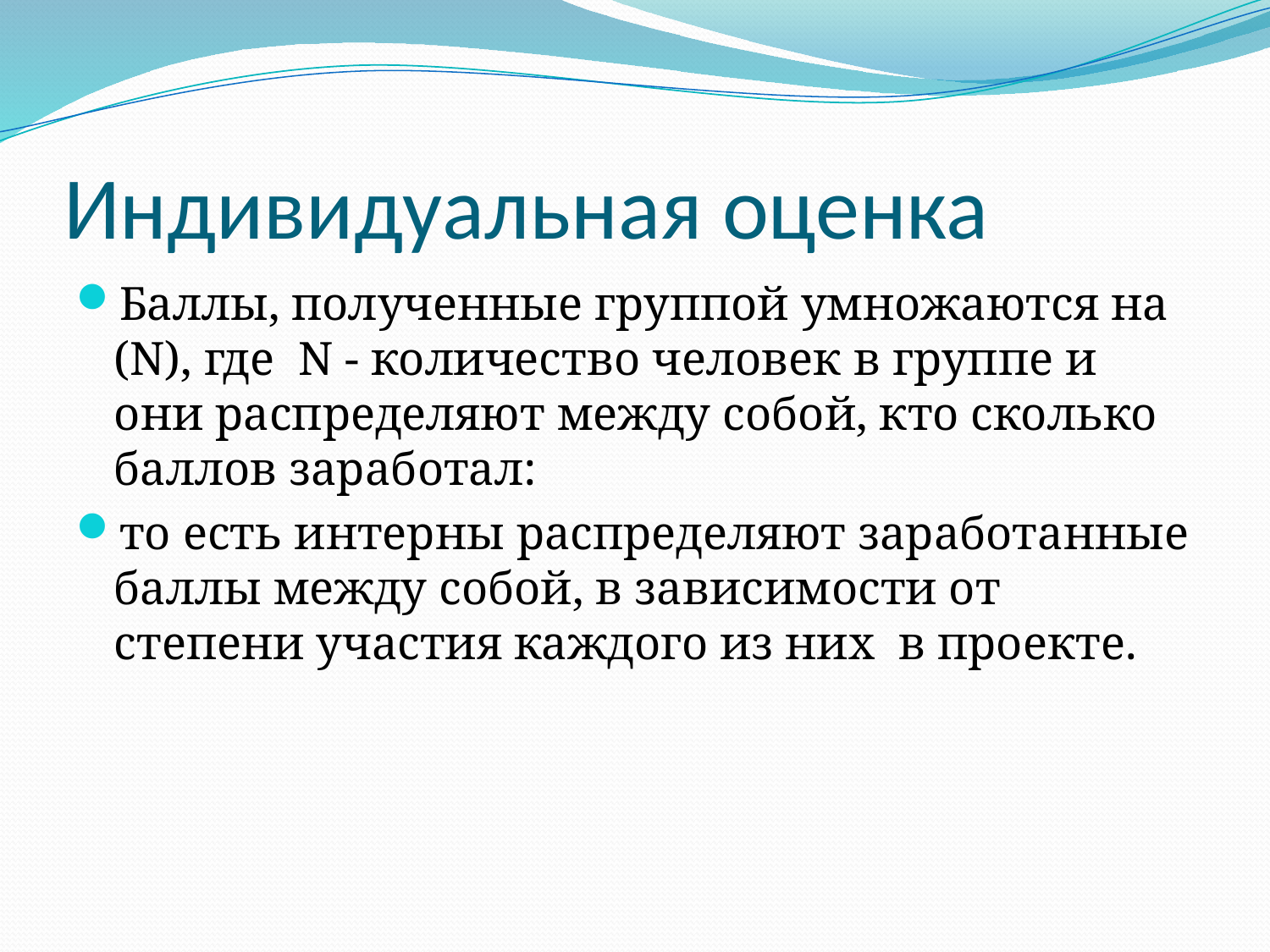

# Индивидуальная оценка
Баллы, полученные группой умножаются на (N), где  N - количество человек в группе и они распределяют между собой, кто сколько баллов заработал:
то есть интерны распределяют заработанные баллы между собой, в зависимости от степени участия каждого из них  в проекте.